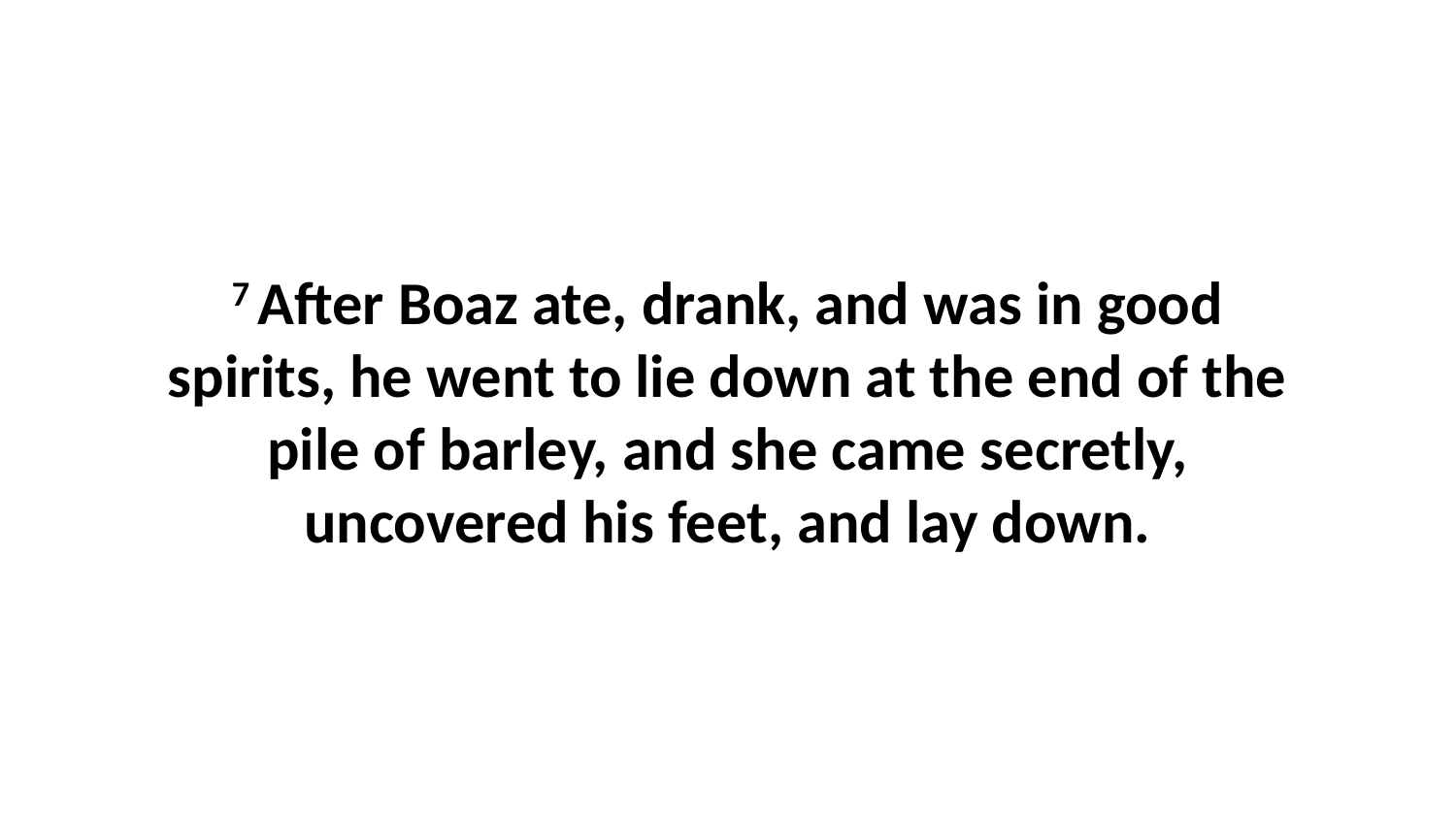

7 After Boaz ate, drank, and was in good spirits, he went to lie down at the end of the pile of barley, and she came secretly, uncovered his feet, and lay down.